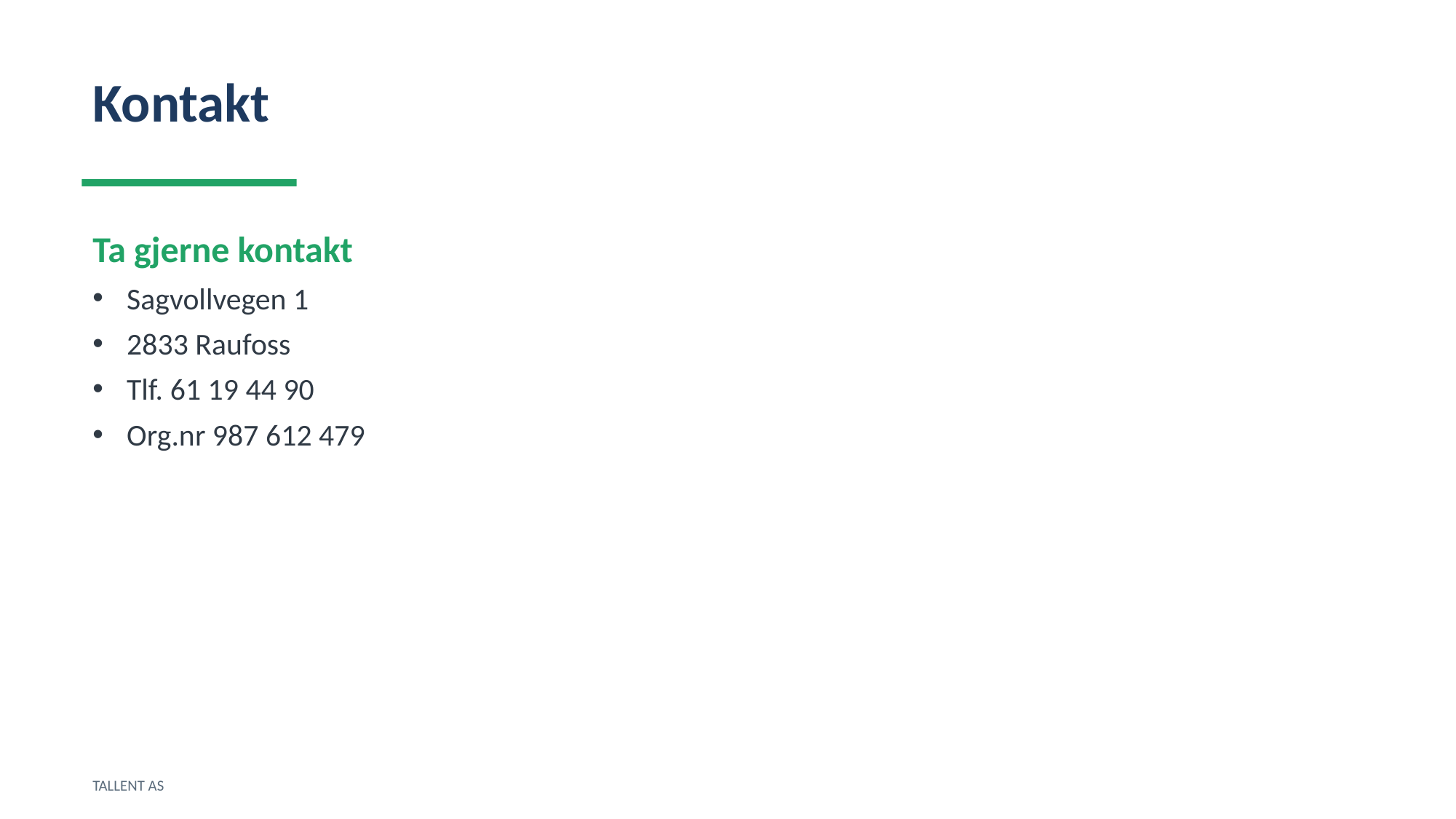

Kontakt

Ta gjerne kontakt
Sagvollvegen 1
2833 Raufoss
Tlf. 61 19 44 90
Org.nr 987 612 479
TALLENT AS